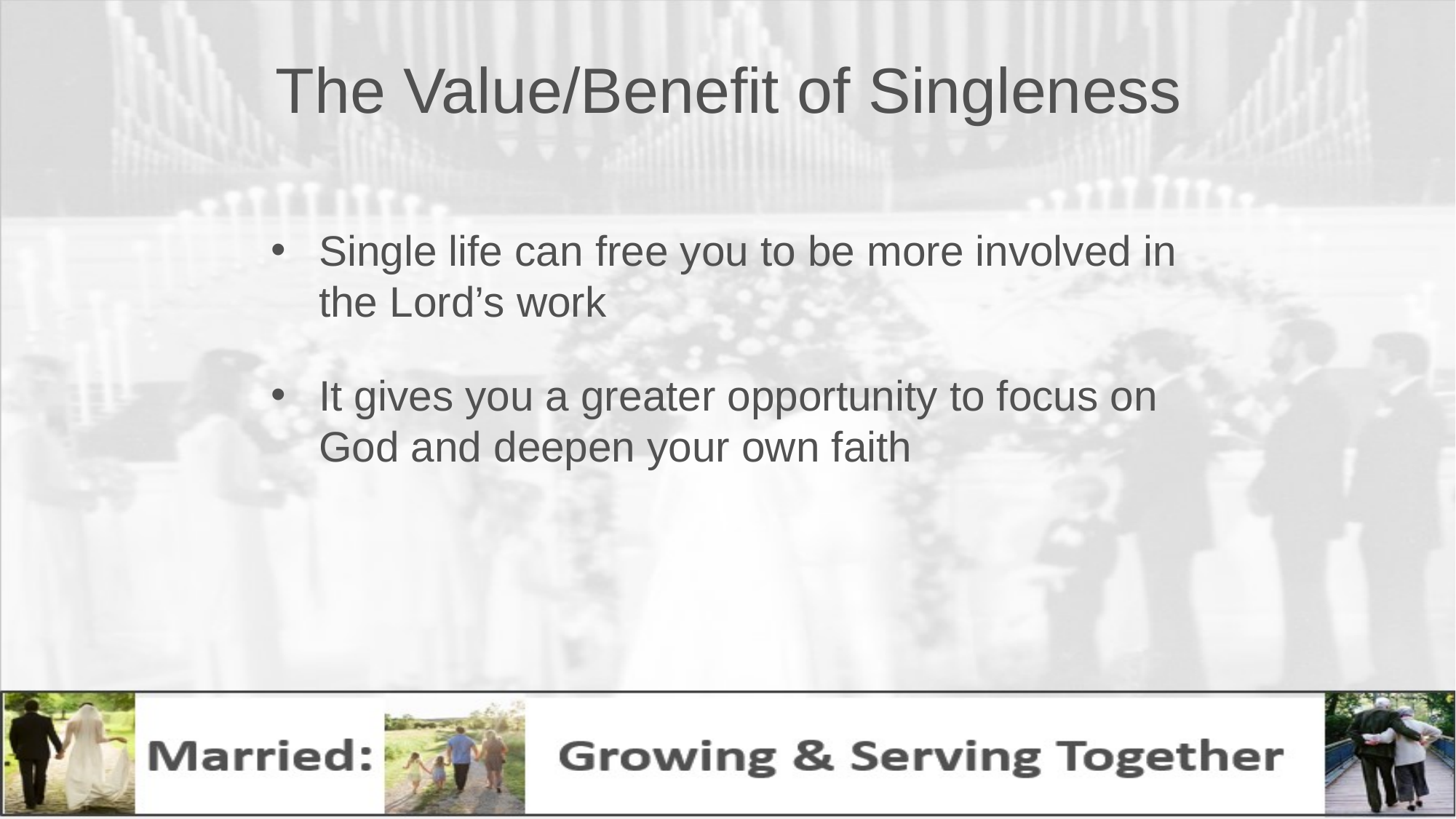

# The Value/Benefit of Singleness
Single life can free you to be more involved in the Lord’s work
It gives you a greater opportunity to focus on God and deepen your own faith